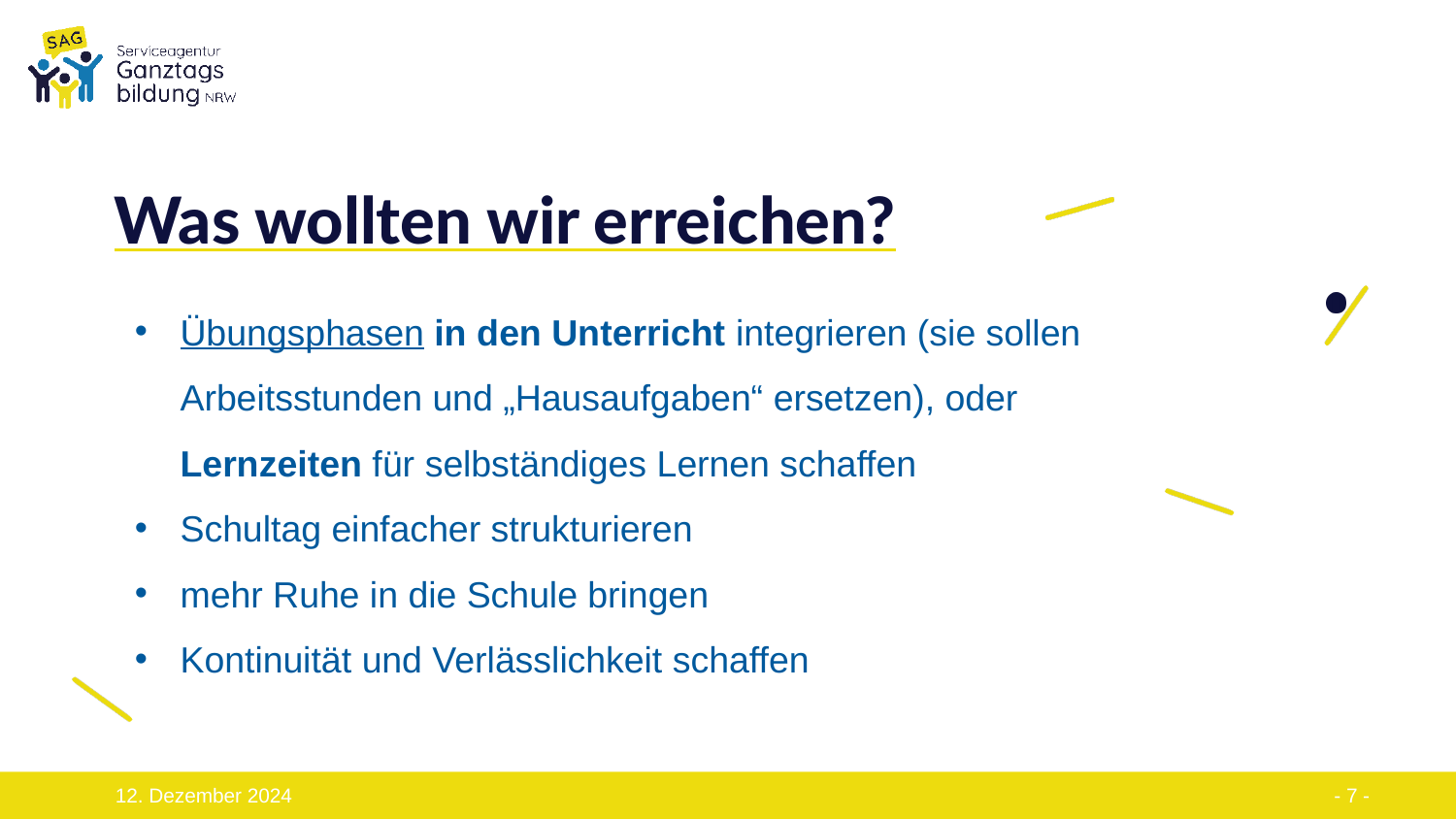

# Was wollten wir erreichen?
Übungsphasen in den Unterricht integrieren (sie sollen Arbeitsstunden und „Hausaufgaben“ ersetzen), oder Lernzeiten für selbständiges Lernen schaffen
Schultag einfacher strukturieren
mehr Ruhe in die Schule bringen
Kontinuität und Verlässlichkeit schaffen
- 7 -